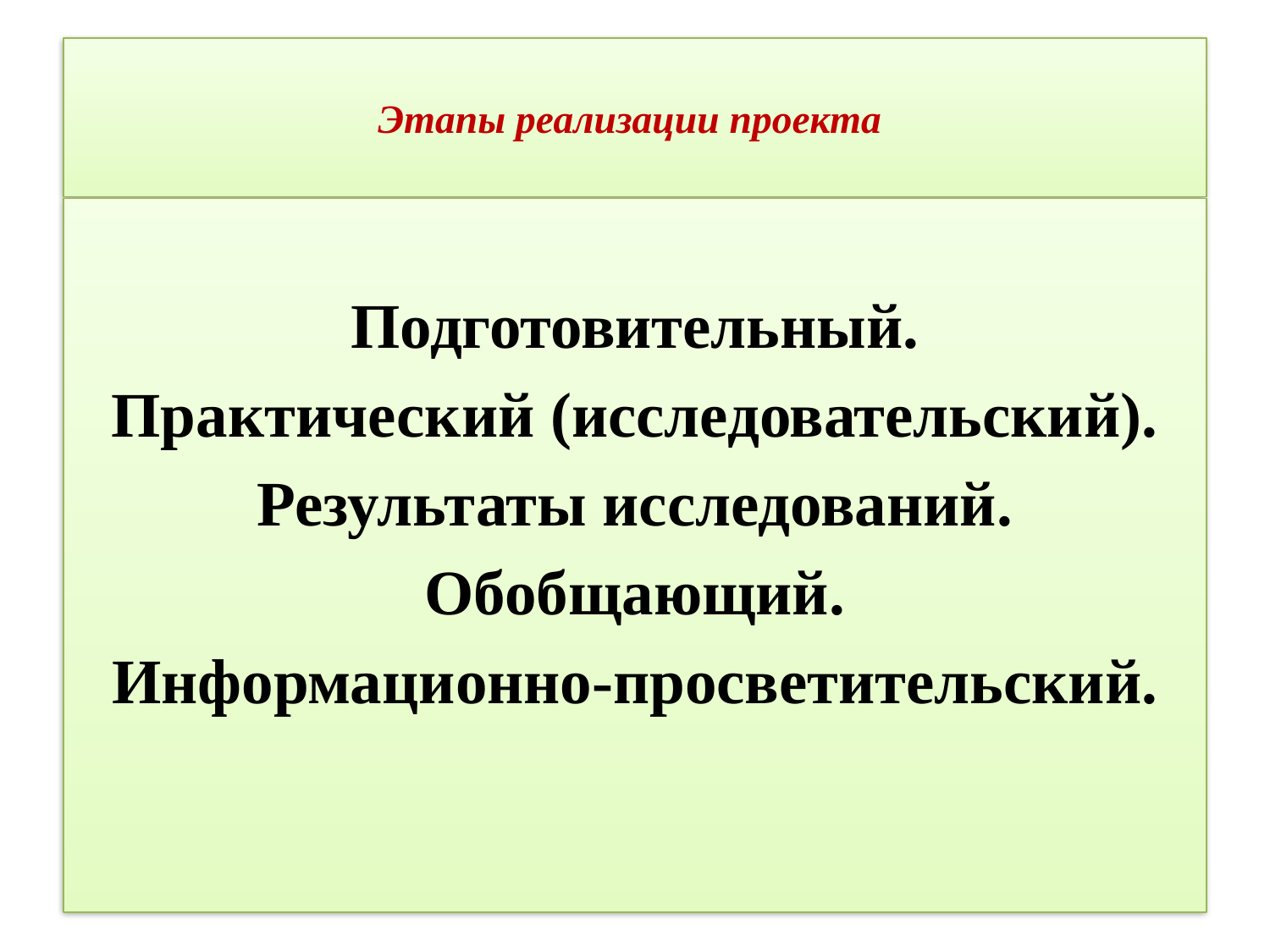

# Этапы реализации проекта

Подготовительный.
Практический (исследовательский).
Результаты исследований.
Обобщающий.
Информационно-просветительский.